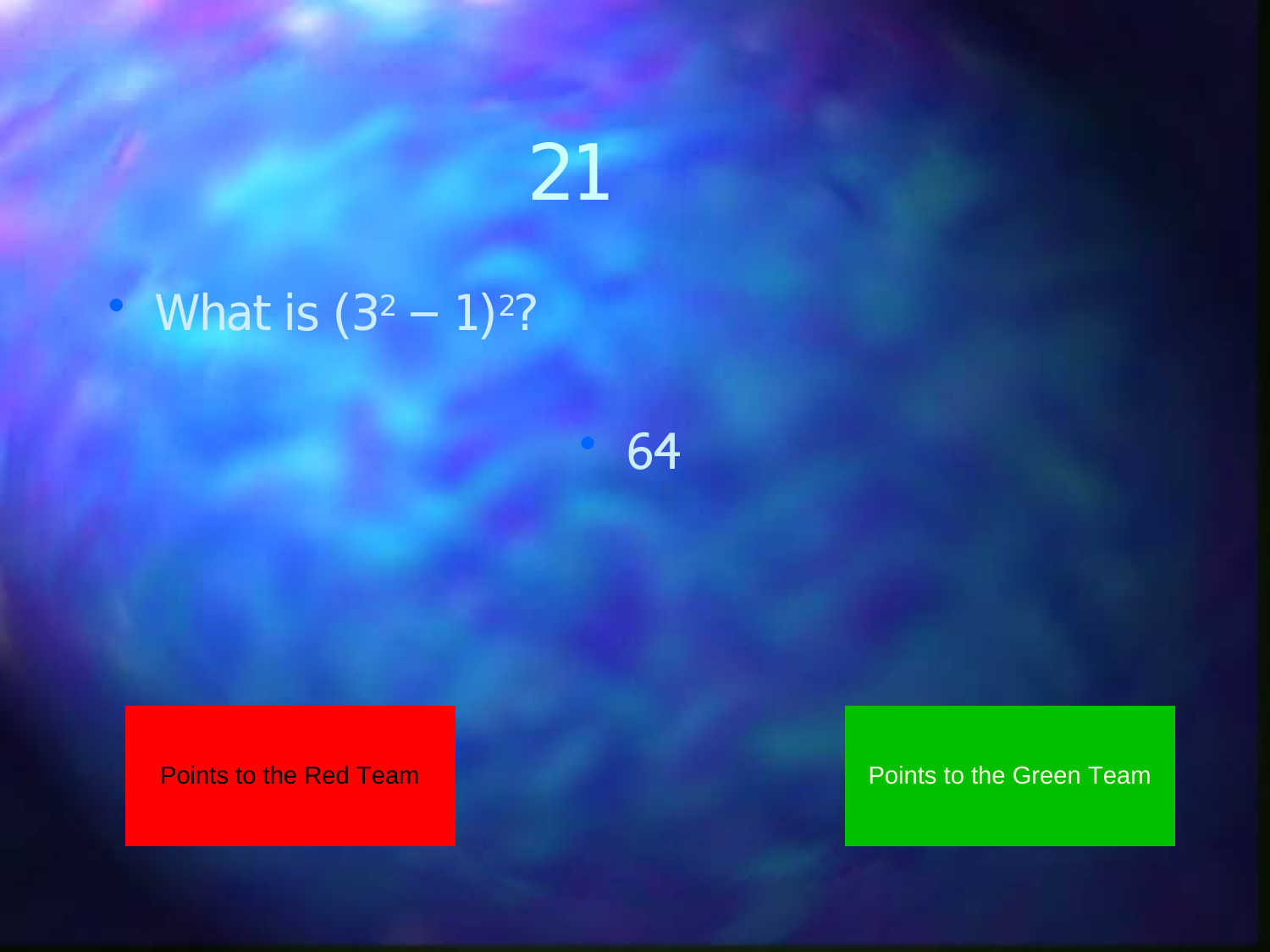

# 21
What is (32 – 1)2?

64